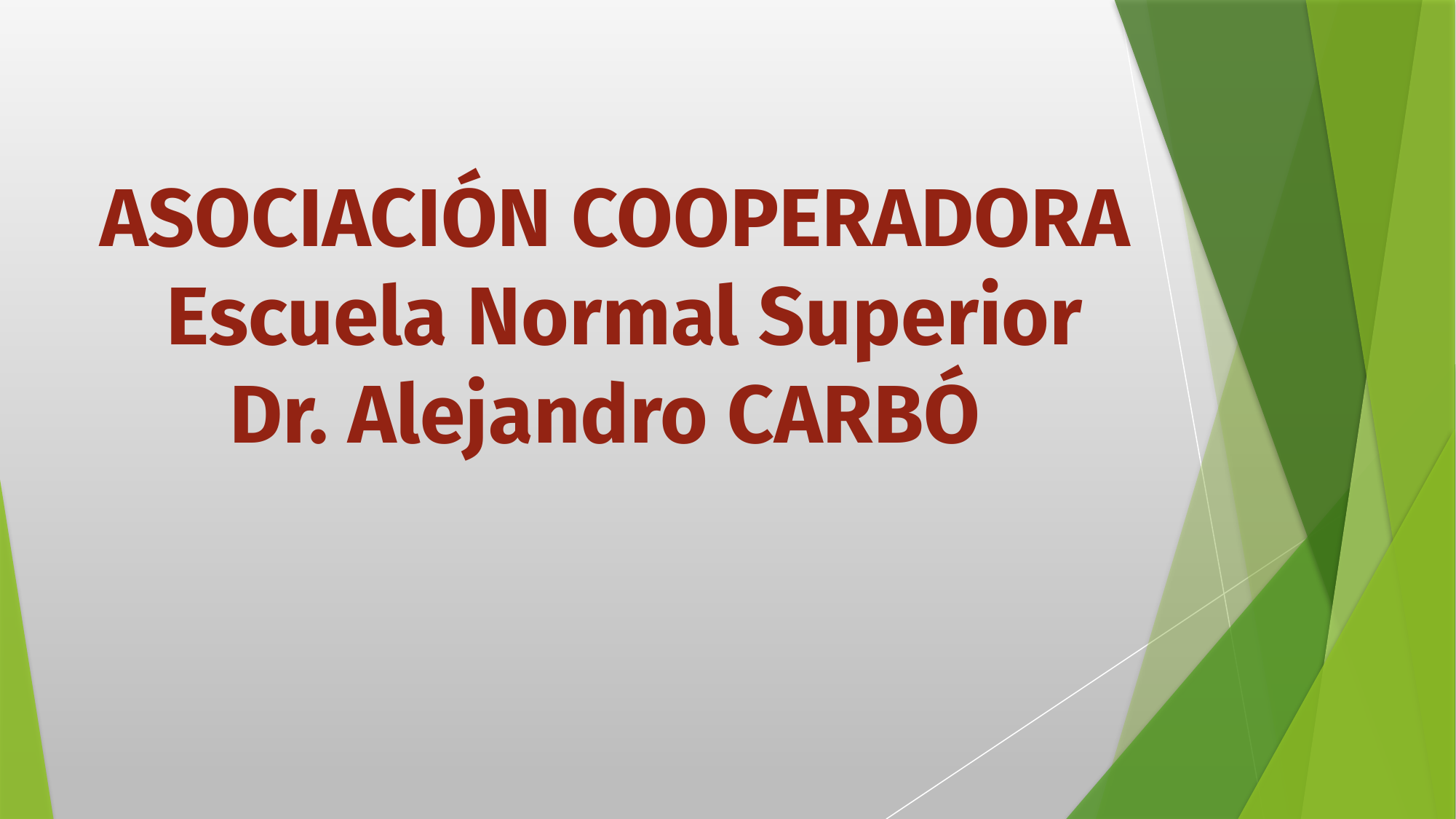

# ASOCIACIÓN COOPERADORA Escuela Normal Superior Dr. Alejandro CARBÓ